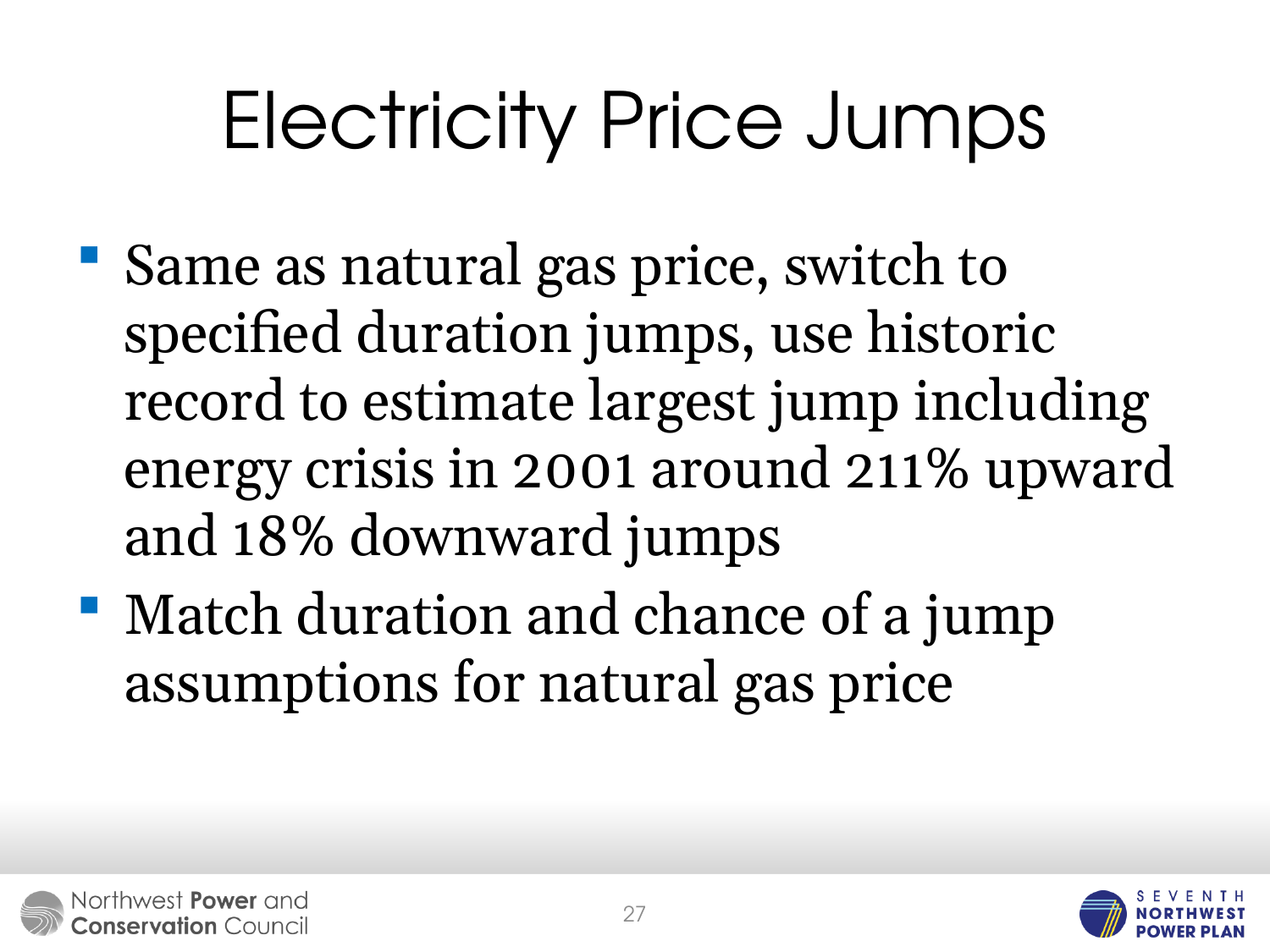

# Electricity Price Jumps
Same as natural gas price, switch to specified duration jumps, use historic record to estimate largest jump including energy crisis in 2001 around 211% upward and 18% downward jumps
Match duration and chance of a jump assumptions for natural gas price
27